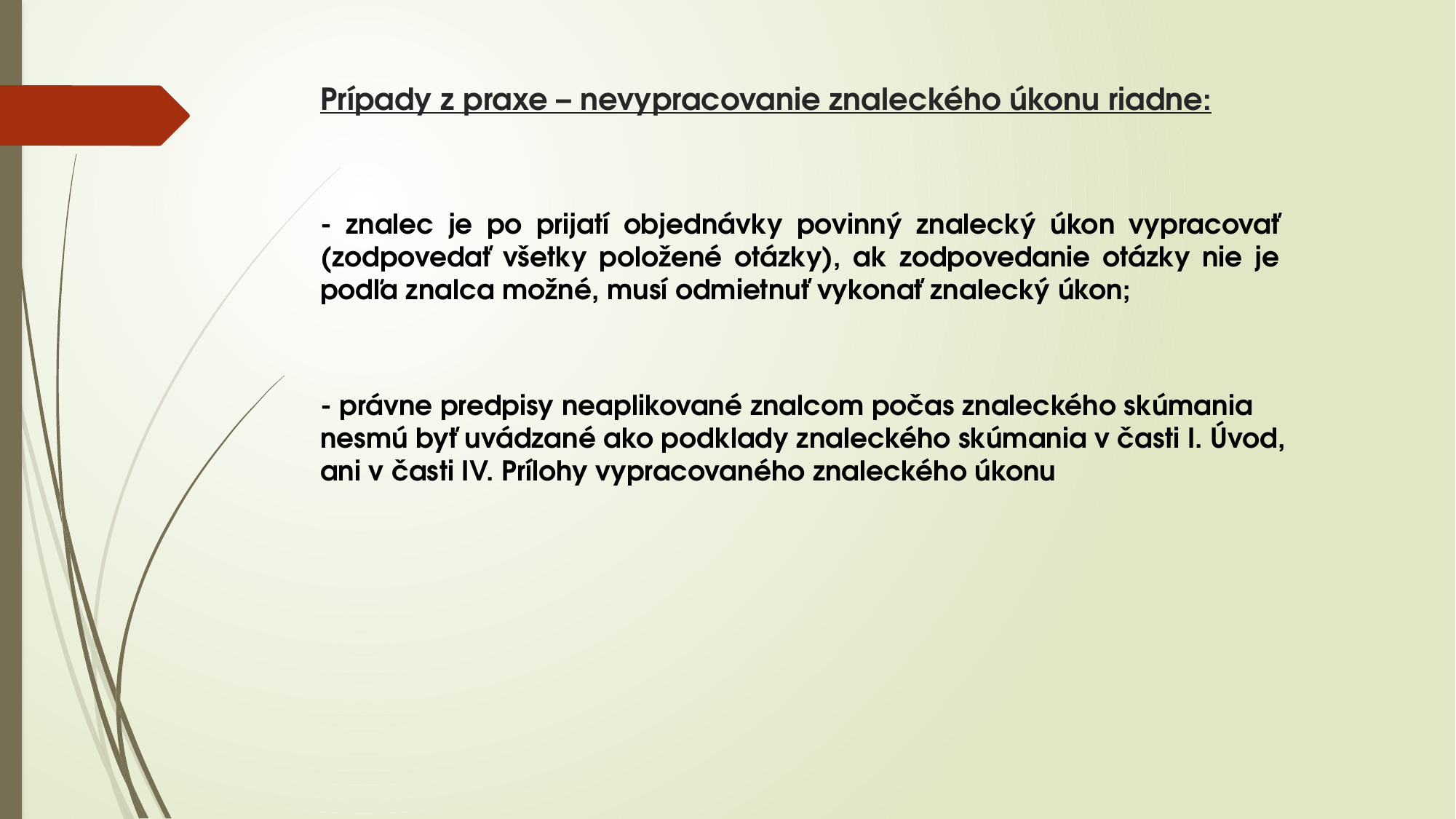

# Prípady z praxe – nevypracovanie znaleckého úkonu riadne:
- znalec je po prijatí objednávky povinný znalecký úkon vypracovať (zodpovedať všetky položené otázky), ak zodpovedanie otázky nie je podľa znalca možné, musí odmietnuť vykonať znalecký úkon;
- právne predpisy neaplikované znalcom počas znaleckého skúmania nesmú byť uvádzané ako podklady znaleckého skúmania v časti I. Úvod, ani v časti IV. Prílohy vypracovaného znaleckého úkonu